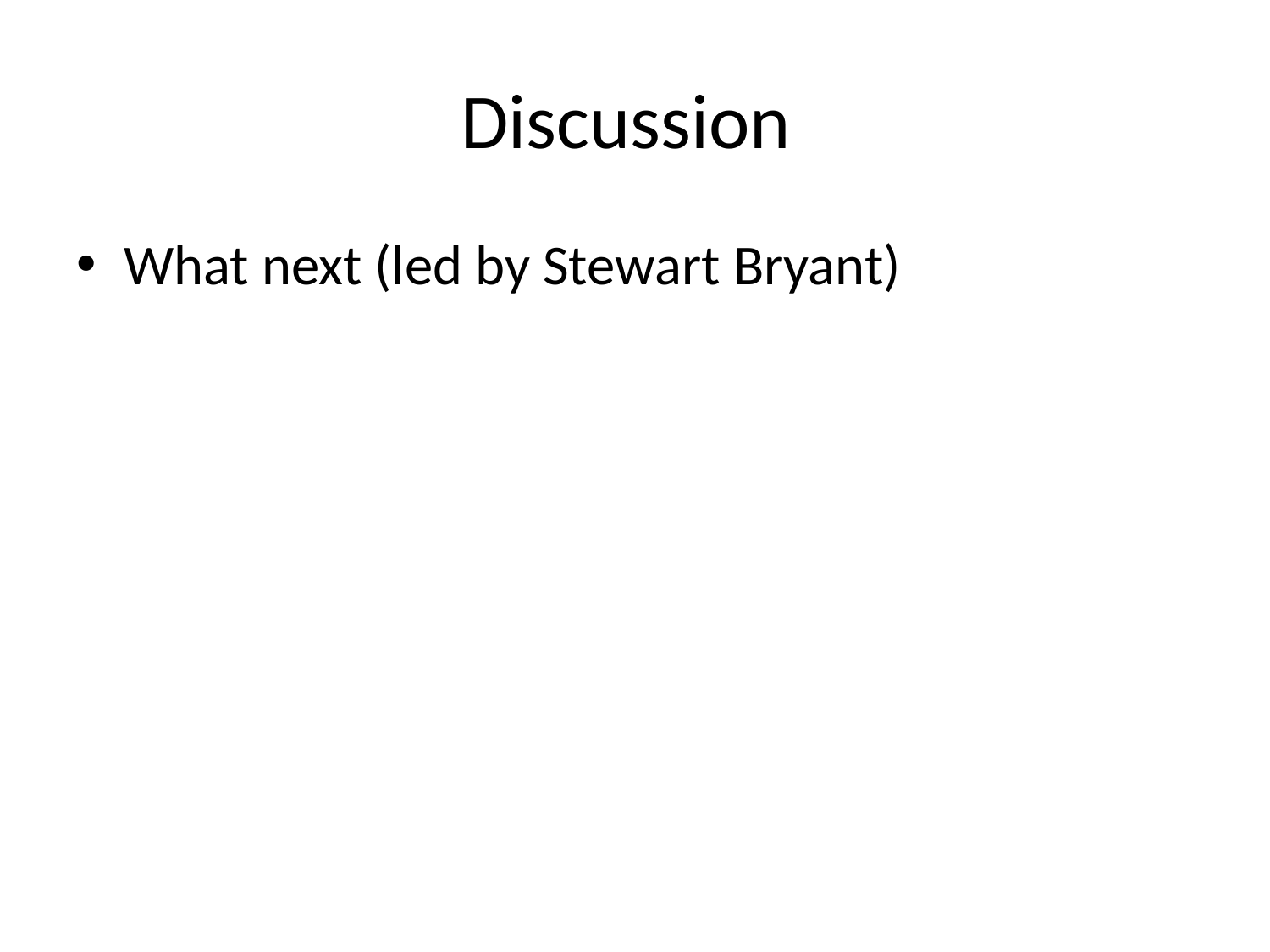

# Discussion
What next (led by Stewart Bryant)